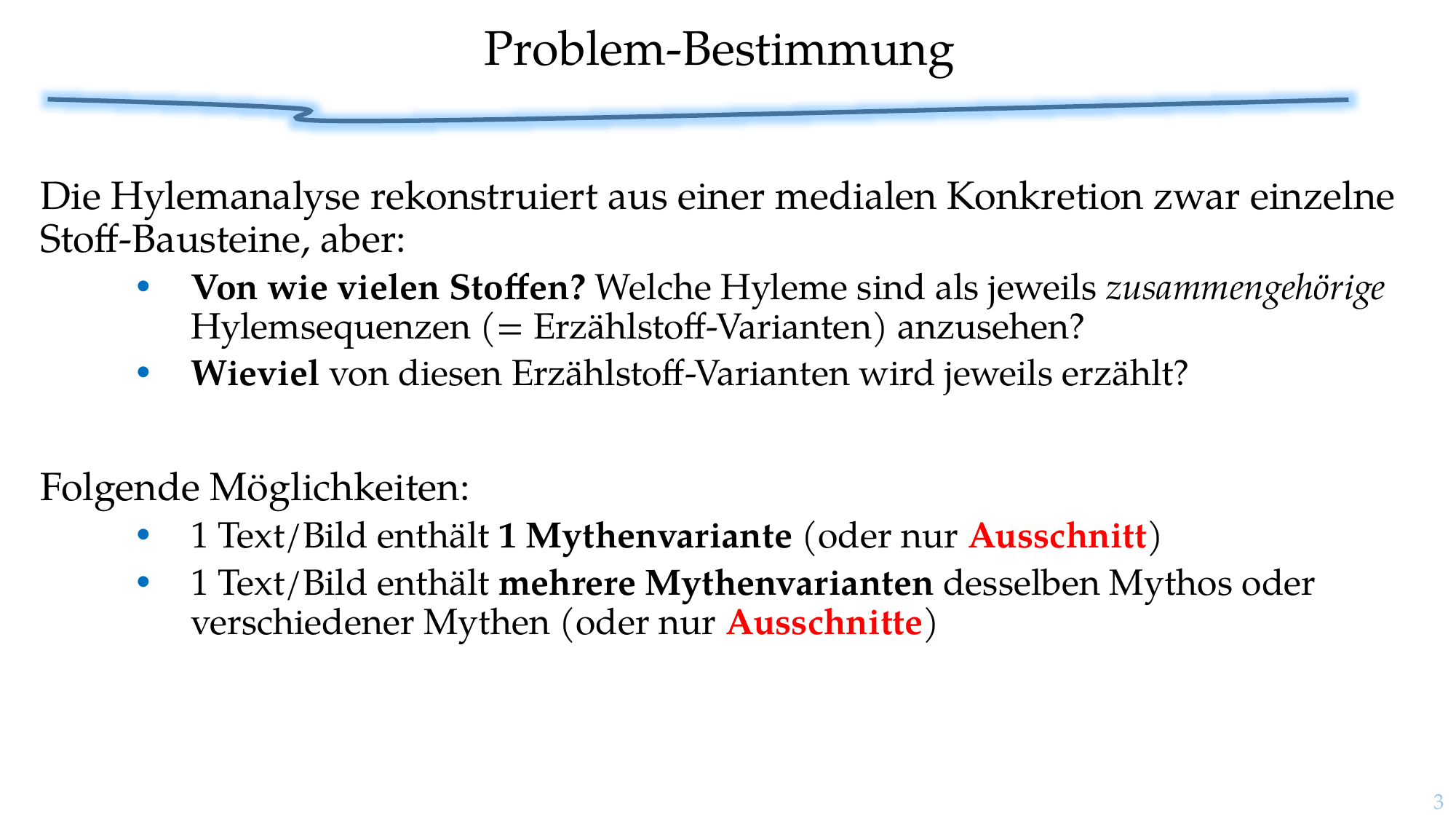

# Problem-Bestimmung
Die Hylemanalyse rekonstruiert aus einer medialen Konkretion zwar einzelne Stoff-Bausteine, aber:
Von wie vielen Stoffen? Welche Hyleme sind als jeweils zusammengehörige Hylemsequenzen (= Erzählstoff-Varianten) anzusehen?
Wieviel von diesen Erzählstoff-Varianten wird jeweils erzählt?

Folgende Möglichkeiten:
1 Text/Bild enthält 1 Mythenvariante (oder nur Ausschnitt)
1 Text/Bild enthält mehrere Mythenvarianten desselben Mythos oder verschiedener Mythen (oder nur Ausschnitte)

3